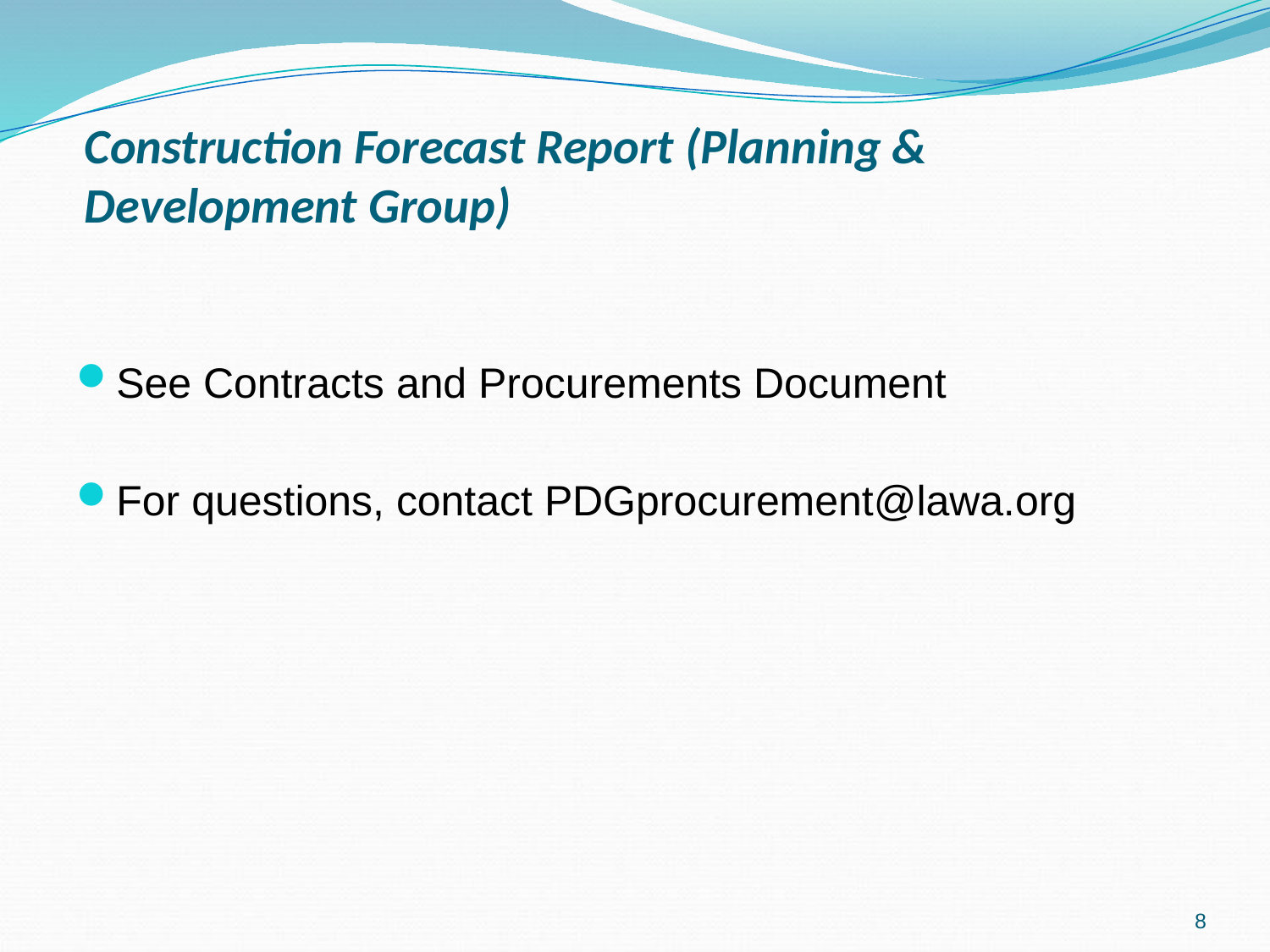

# Construction Forecast Report (Planning & Development Group)
See Contracts and Procurements Document

For questions, contact PDGprocurement@lawa.org
8